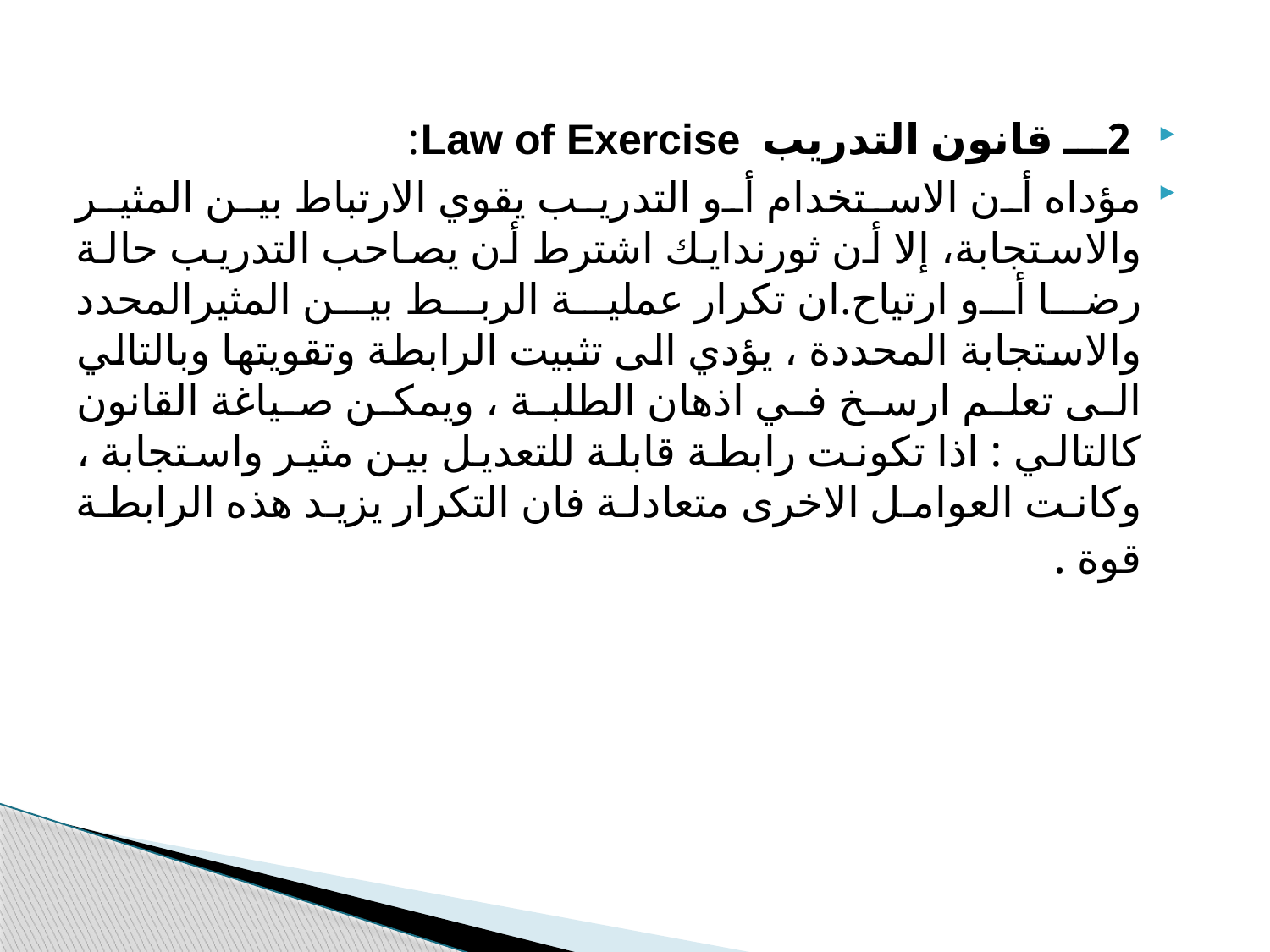

2ـــ قانون التدريب  Law of Exercise:
مؤداه أن الاستخدام أو التدريب يقوي الارتباط بين المثير والاستجابة، إلا أن ثورندايك اشترط أن يصاحب التدريب حالة رضا أو ارتياح.ان تكرار عملية الربط بين المثيرالمحدد والاستجابة المحددة ، يؤدي الى تثبيت الرابطة وتقويتها وبالتالي الى تعلم ارسخ في اذهان الطلبة ، ويمكن صياغة القانون كالتالي : اذا تكونت رابطة قابلة للتعديل بين مثير واستجابة ، وكانت العوامل الاخرى متعادلة فان التكرار يزيد هذه الرابطة قوة .